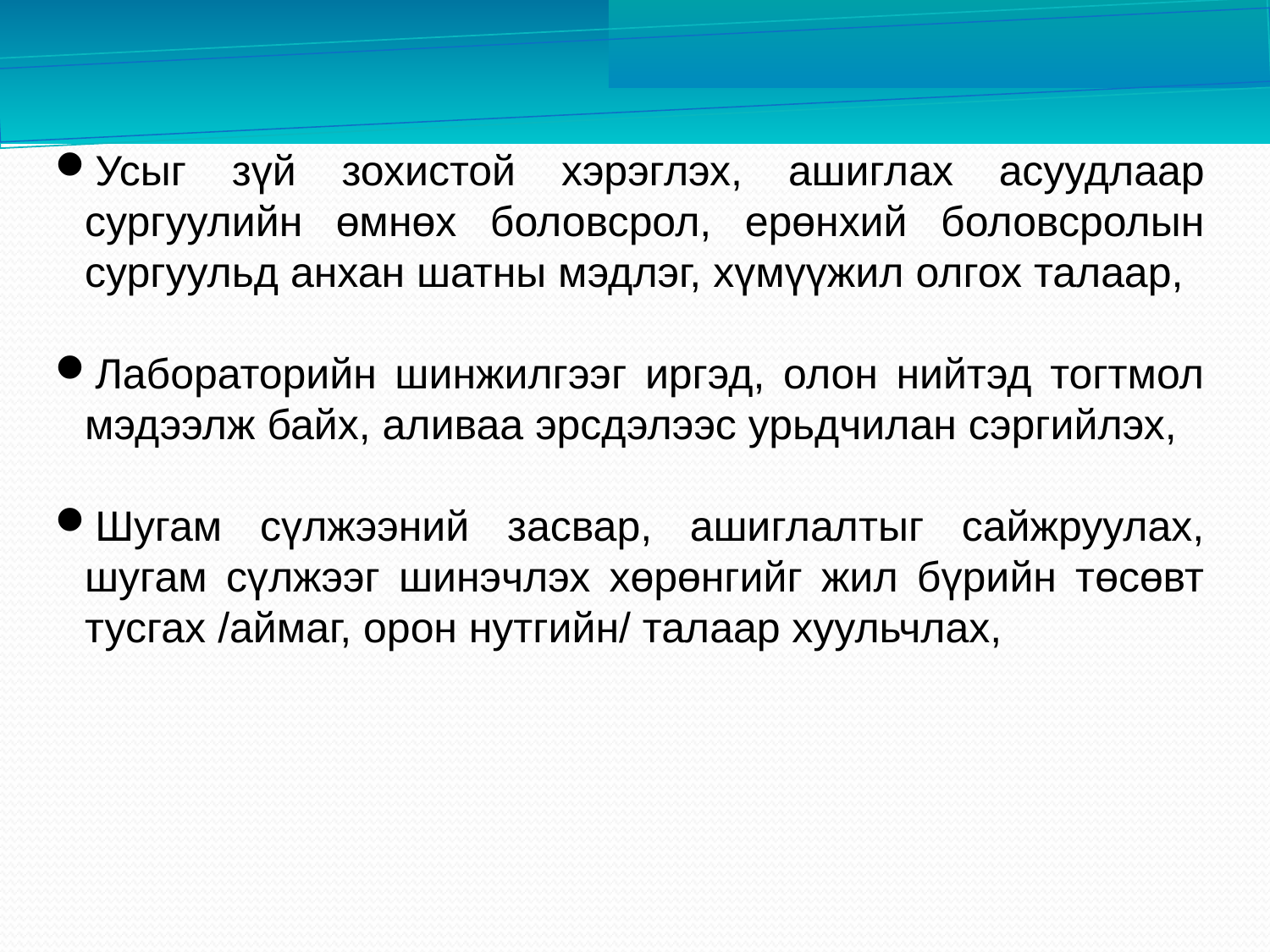

Усыг зүй зохистой хэрэглэх, ашиглах асуудлаар сургуулийн өмнөх боловсрол, ерөнхий боловсролын сургуульд анхан шатны мэдлэг, хүмүүжил олгох талаар,

Лабораторийн шинжилгээг иргэд, олон нийтэд тогтмол мэдээлж байх, аливаа эрсдэлээс урьдчилан сэргийлэх,

Шугам сүлжээний засвар, ашиглалтыг сайжруулах, шугам сүлжээг шинэчлэх хөрөнгийг жил бүрийн төсөвт тусгах /аймаг, орон нутгийн/ талаар хуульчлах,